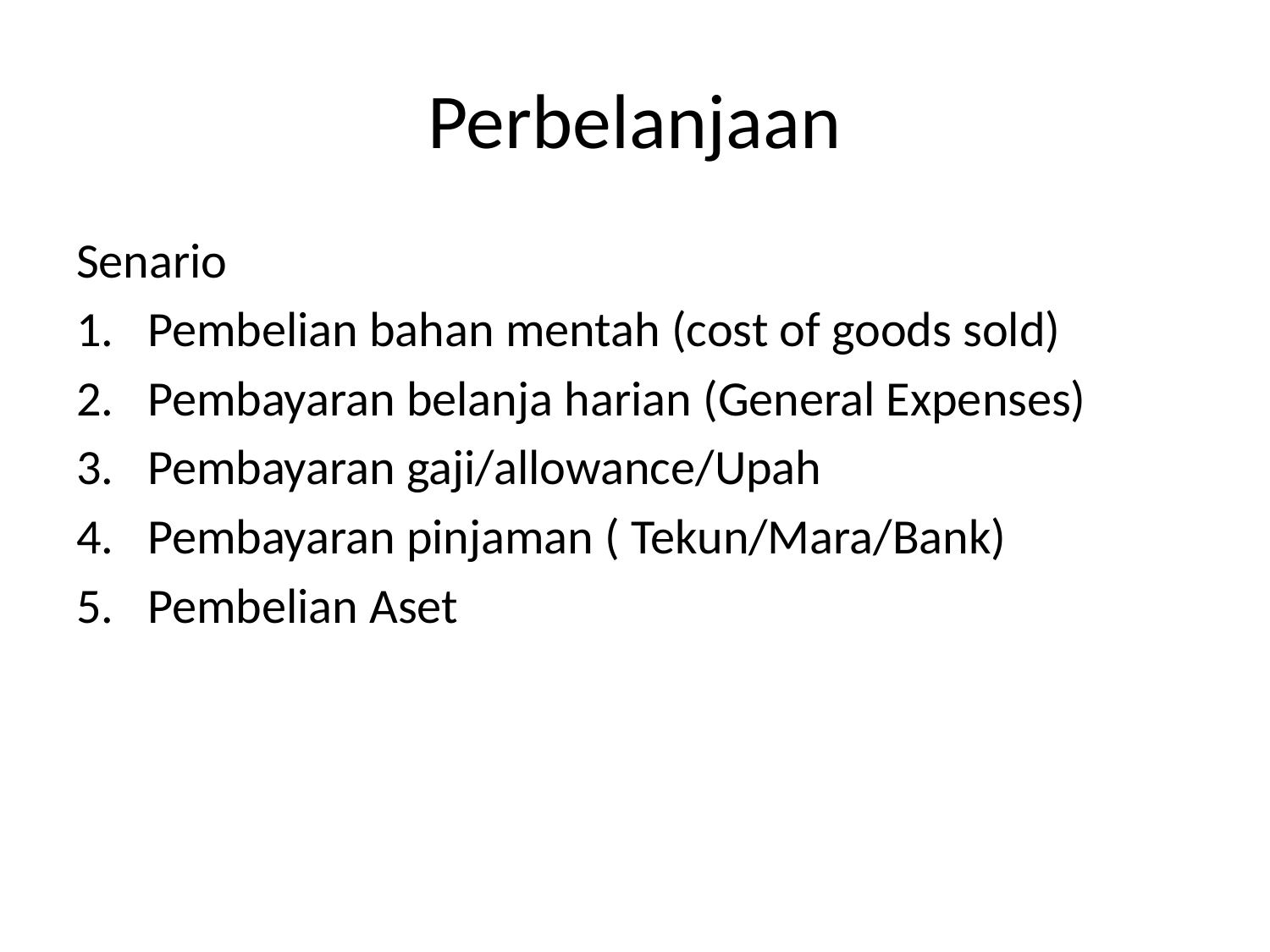

# Perbelanjaan
Senario
Pembelian bahan mentah (cost of goods sold)
Pembayaran belanja harian (General Expenses)
Pembayaran gaji/allowance/Upah
Pembayaran pinjaman ( Tekun/Mara/Bank)
Pembelian Aset